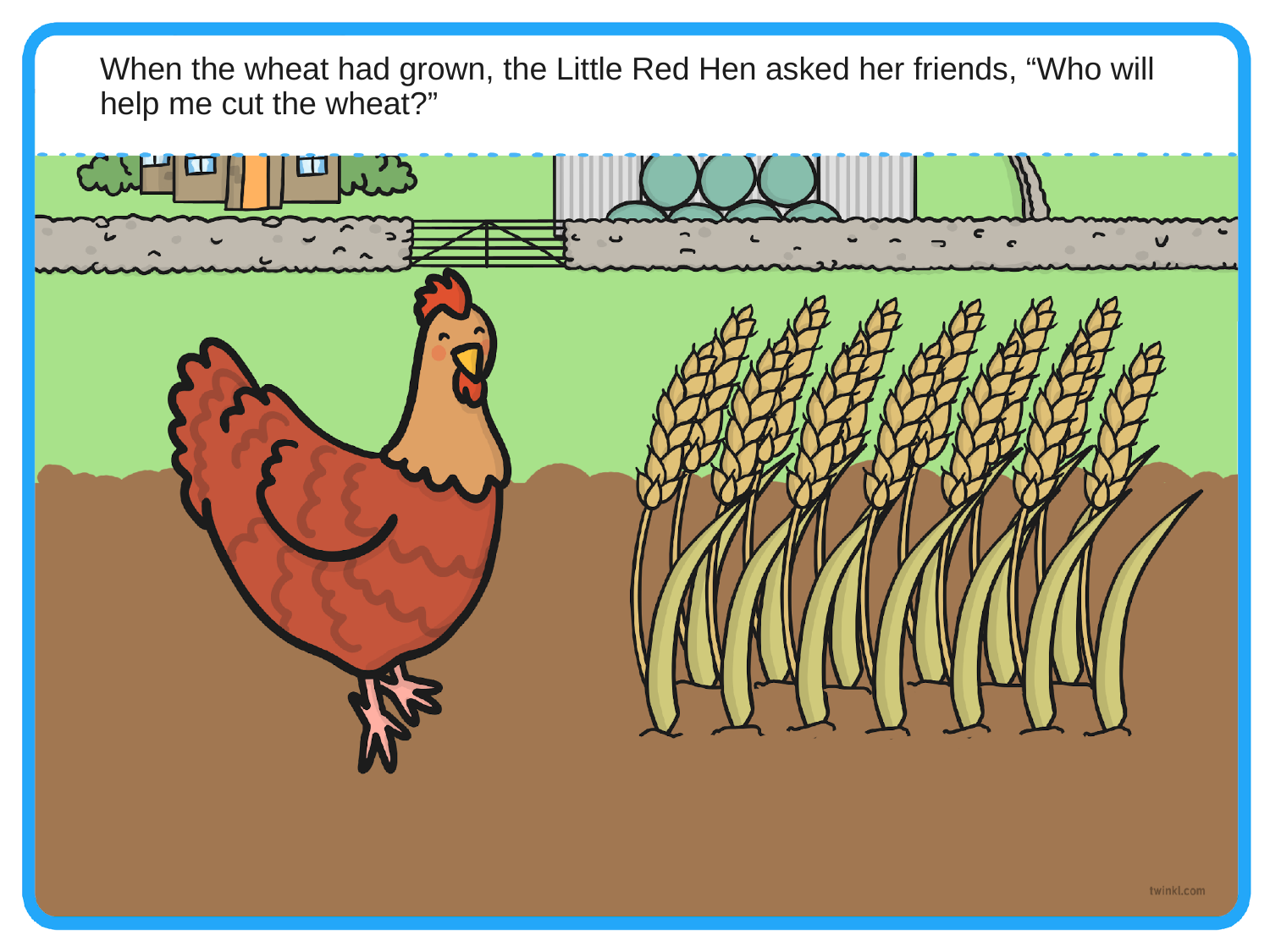

When the wheat had grown, the Little Red Hen asked her friends, “Who will help me cut the wheat?”